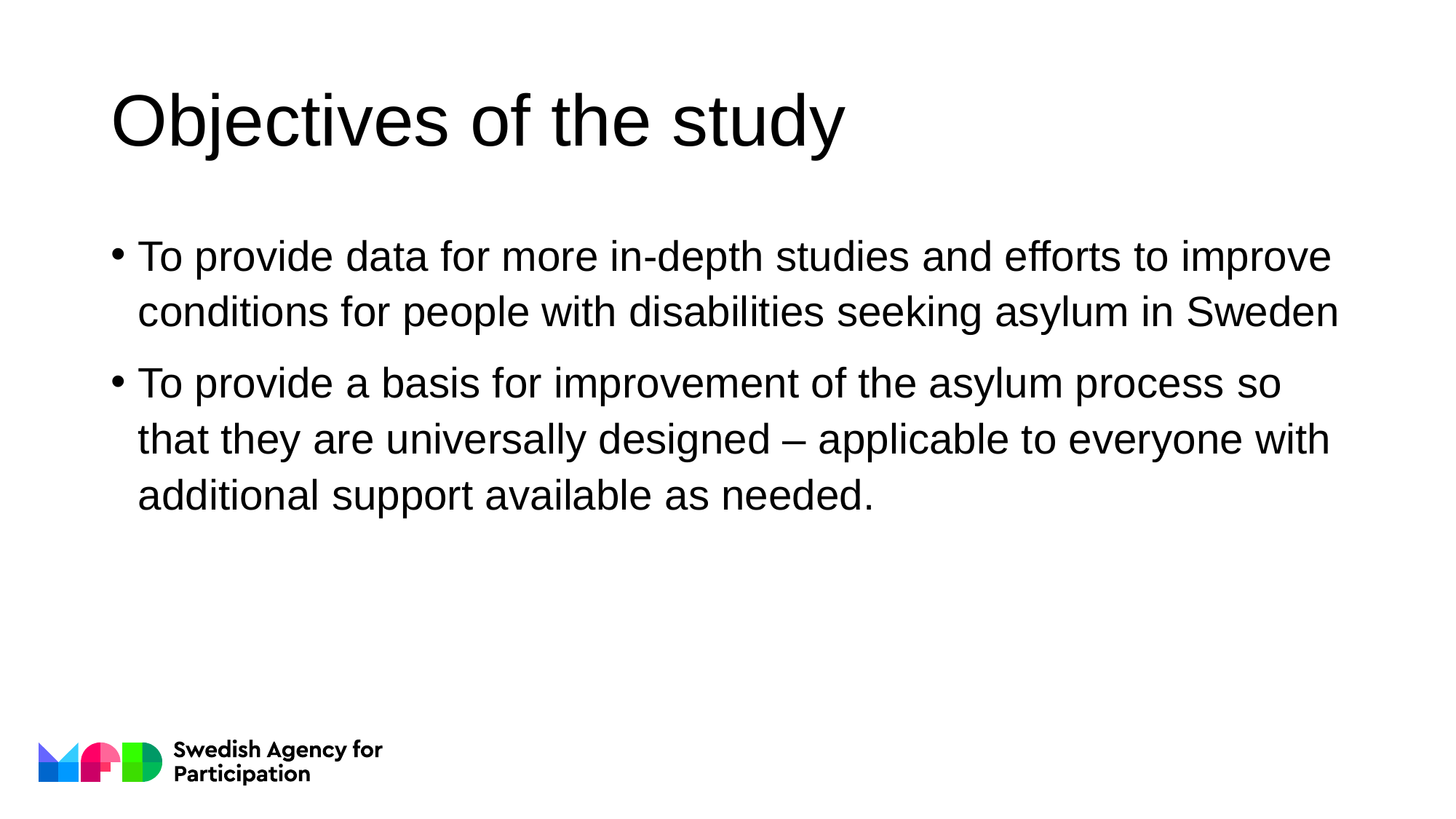

# Objectives of the study
To provide data for more in-depth studies and efforts to improve conditions for people with disabilities seeking asylum in Sweden
To provide a basis for improvement of the asylum process so that they are universally designed – applicable to everyone with additional support available as needed.